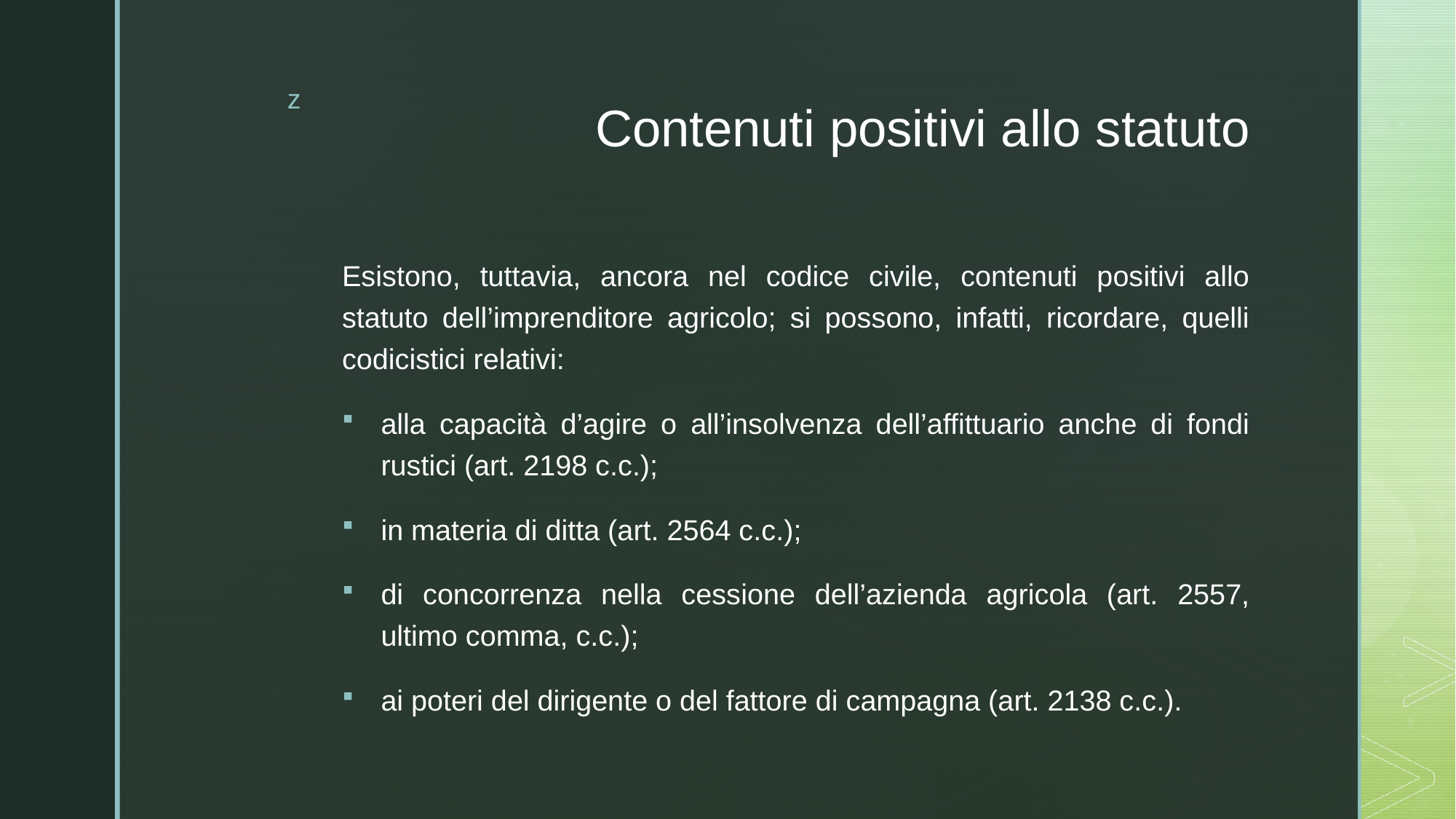

# Contenuti positivi allo statuto
Esistono, tuttavia, ancora nel codice civile, contenuti positivi allo statuto dell’imprenditore agricolo; si possono, infatti, ricordare, quelli codicistici relativi:
alla capacità d’agire o all’insolvenza dell’affittuario anche di fondi rustici (art. 2198 c.c.);
in materia di ditta (art. 2564 c.c.);
di concorrenza nella cessione dell’azienda agricola (art. 2557, ultimo comma, c.c.);
ai poteri del dirigente o del fattore di campagna (art. 2138 c.c.).